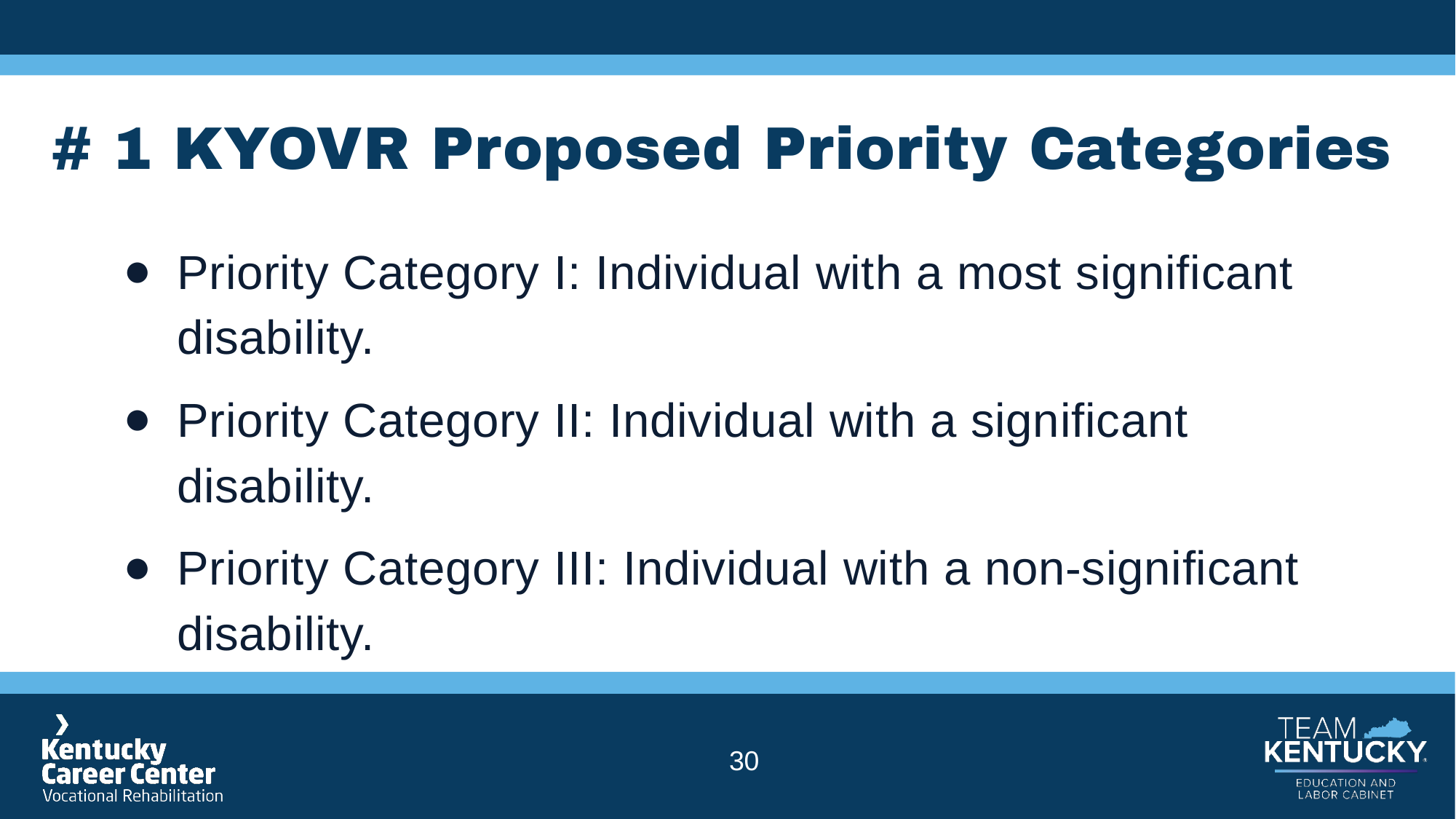

# # 1 KYOVR Proposed Priority Categories
Priority Category I: Individual with a most significant disability.
Priority Category II: Individual with a significant disability.
Priority Category III: Individual with a non-significant disability.
30